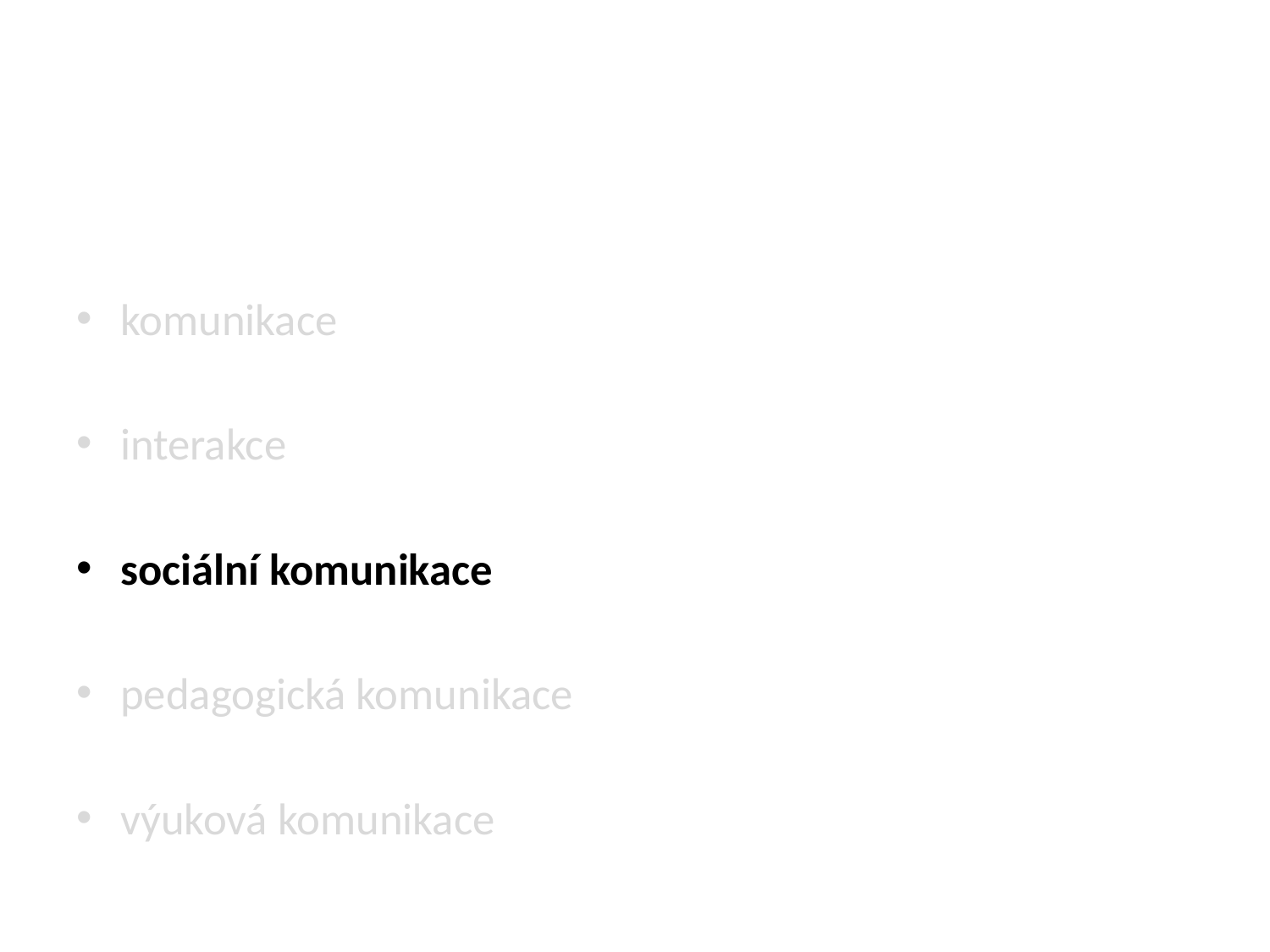

#

komunikace

interakce

sociální komunikace

pedagogická komunikace

výuková komunikace